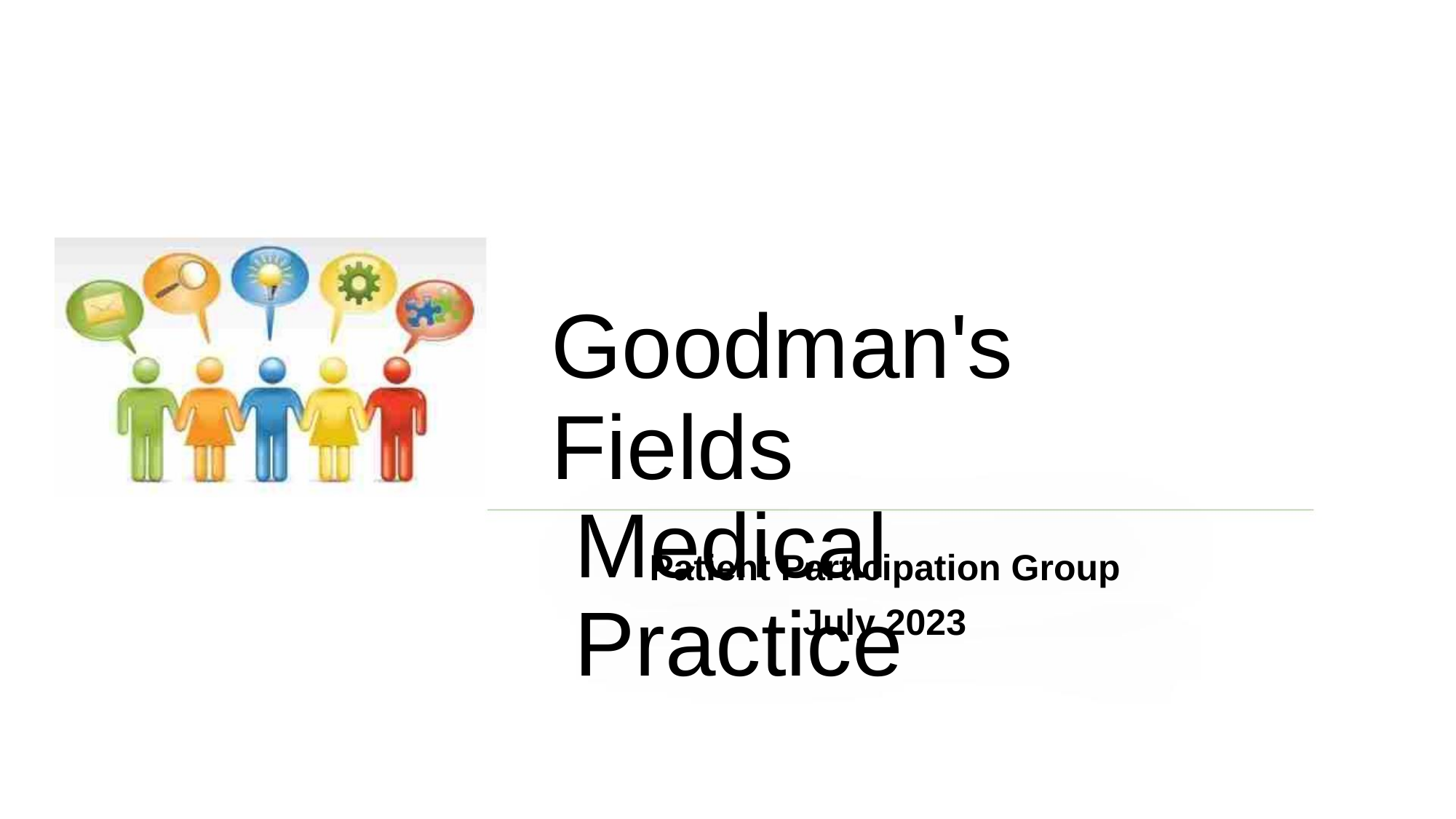

Goodman's Fields
Medical Practice
Patient Participation Group
July 2023